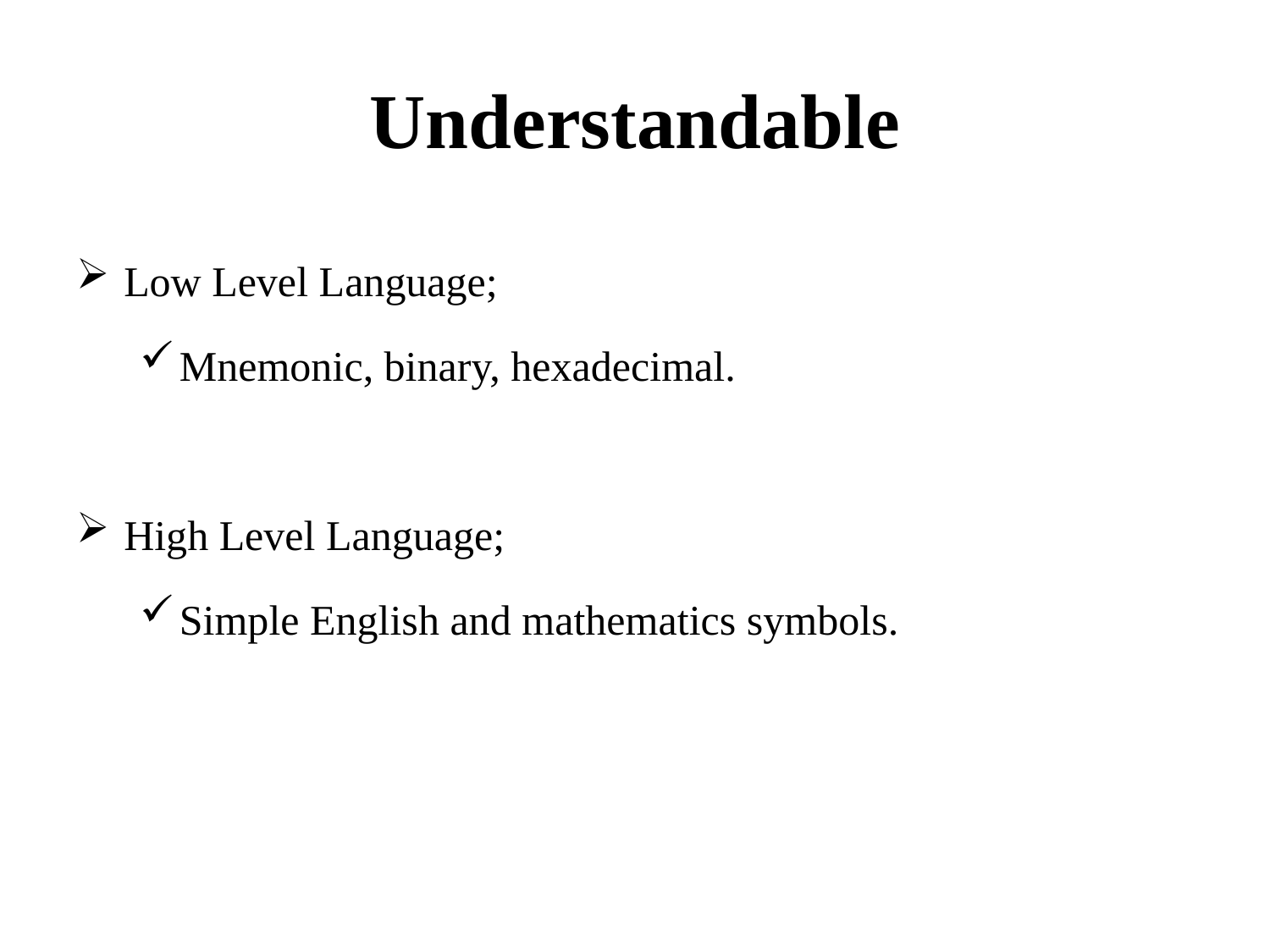

# Understandable
Low Level Language;
Mnemonic, binary, hexadecimal.

High Level Language;
Simple English and mathematics symbols.